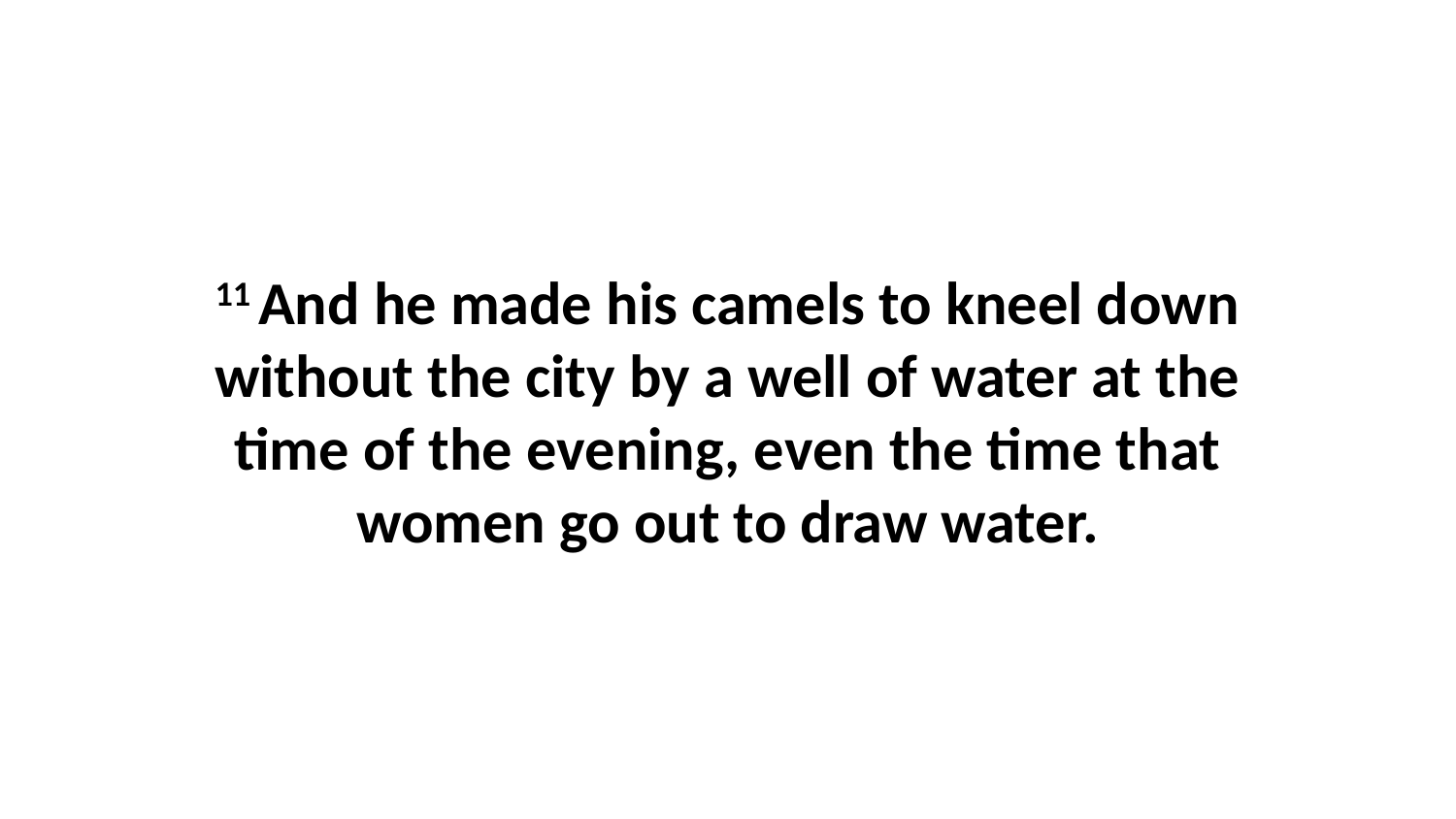

11 And he made his camels to kneel down without the city by a well of water at the time of the evening, even the time that women go out to draw water.